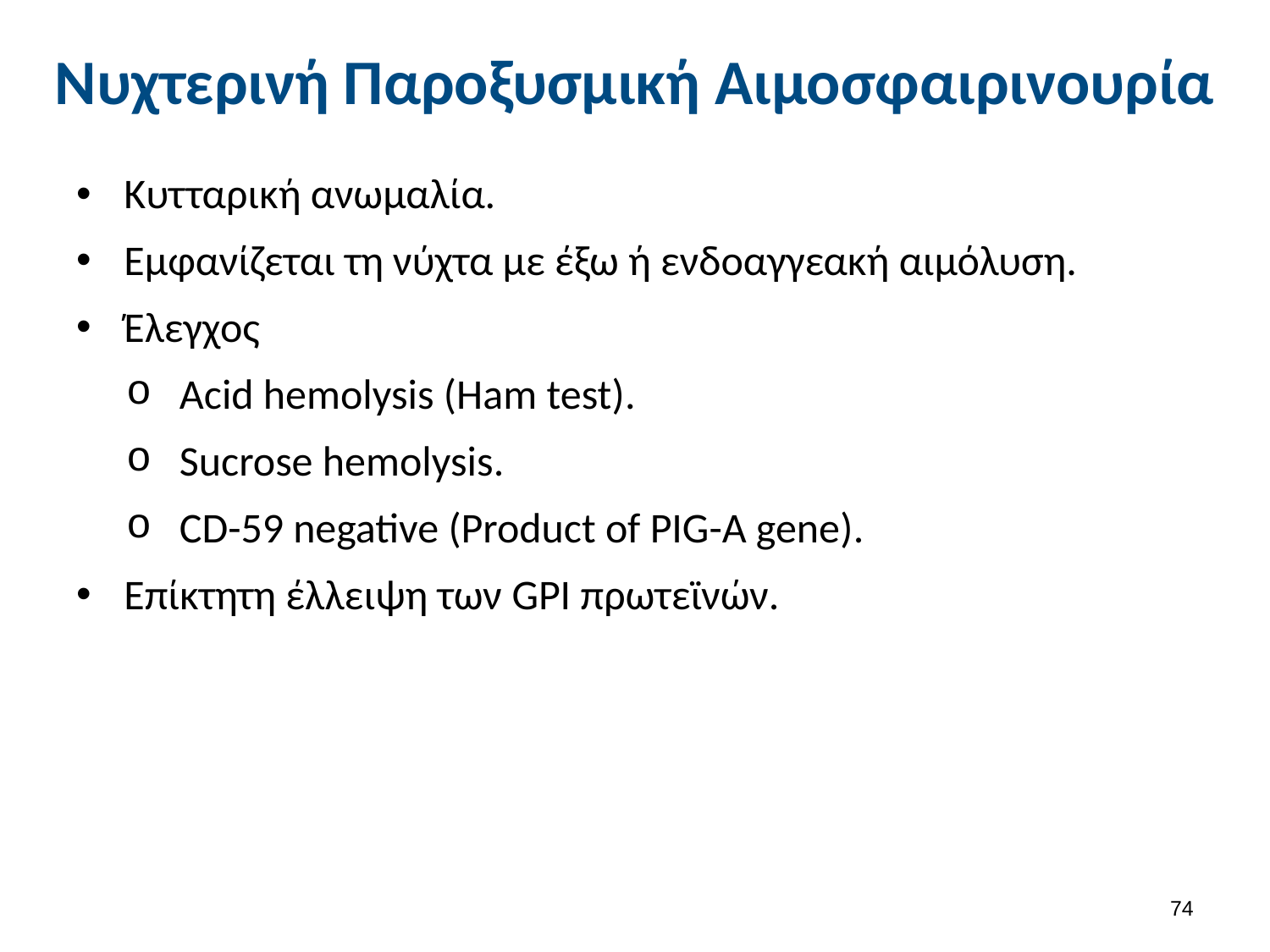

# Νυχτερινή Παροξυσμική Αιμοσφαιρινουρία
Κυτταρική ανωμαλία.
Εμφανίζεται τη νύχτα με έξω ή ενδοαγγεακή αιμόλυση.
Έλεγχος
Acid hemolysis (Ham test).
Sucrose hemolysis.
CD-59 negative (Product of PIG-A gene).
Επίκτητη έλλειψη των GPI πρωτεϊνών.
74